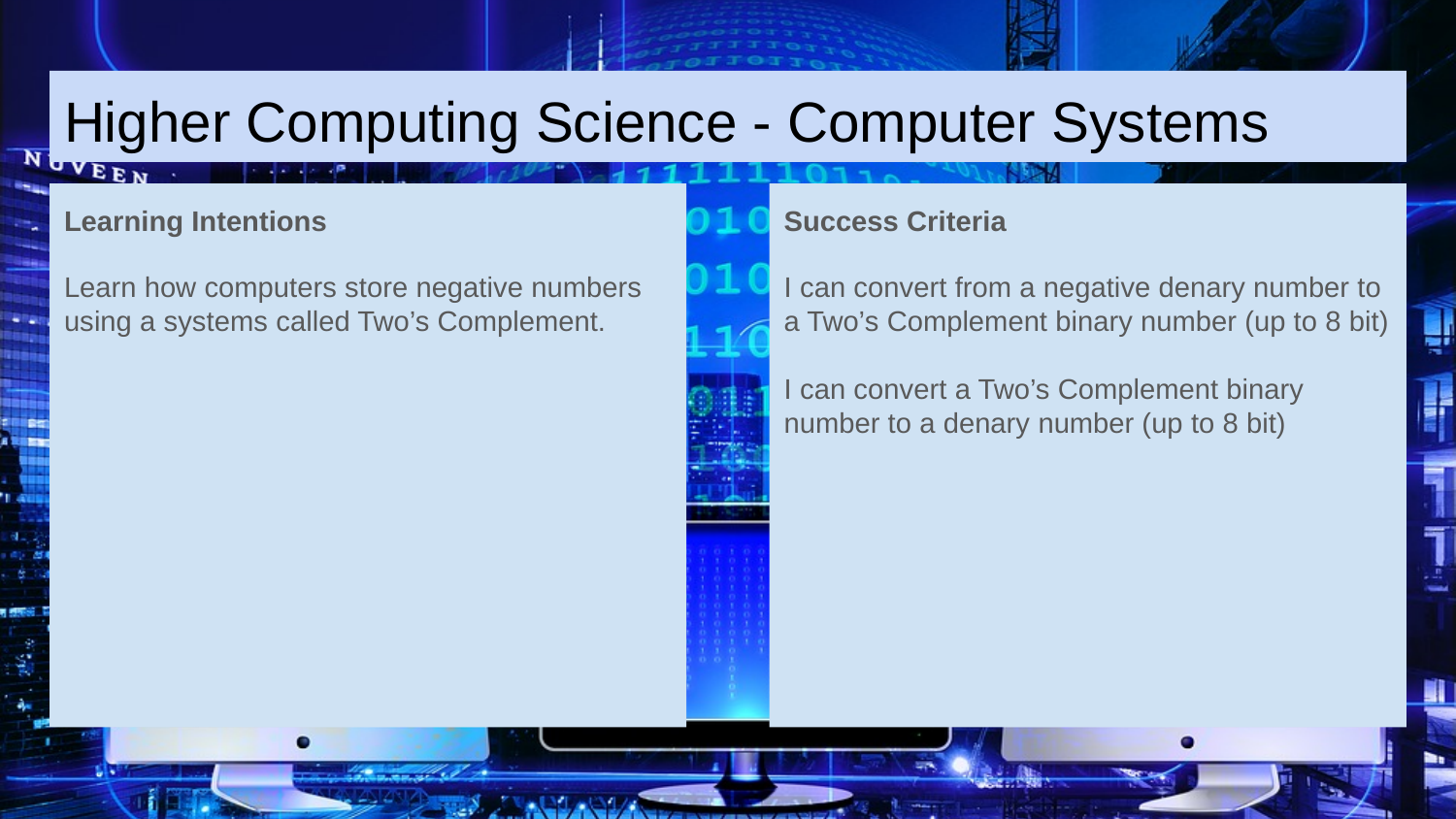

# Higher Computing Science - Computer Systems
Learning Intentions
Learn how computers store negative numbers using a systems called Two’s Complement.

Success Criteria
I can convert from a negative denary number to a Two’s Complement binary number (up to 8 bit)

I can convert a Two’s Complement binary number to a denary number (up to 8 bit)